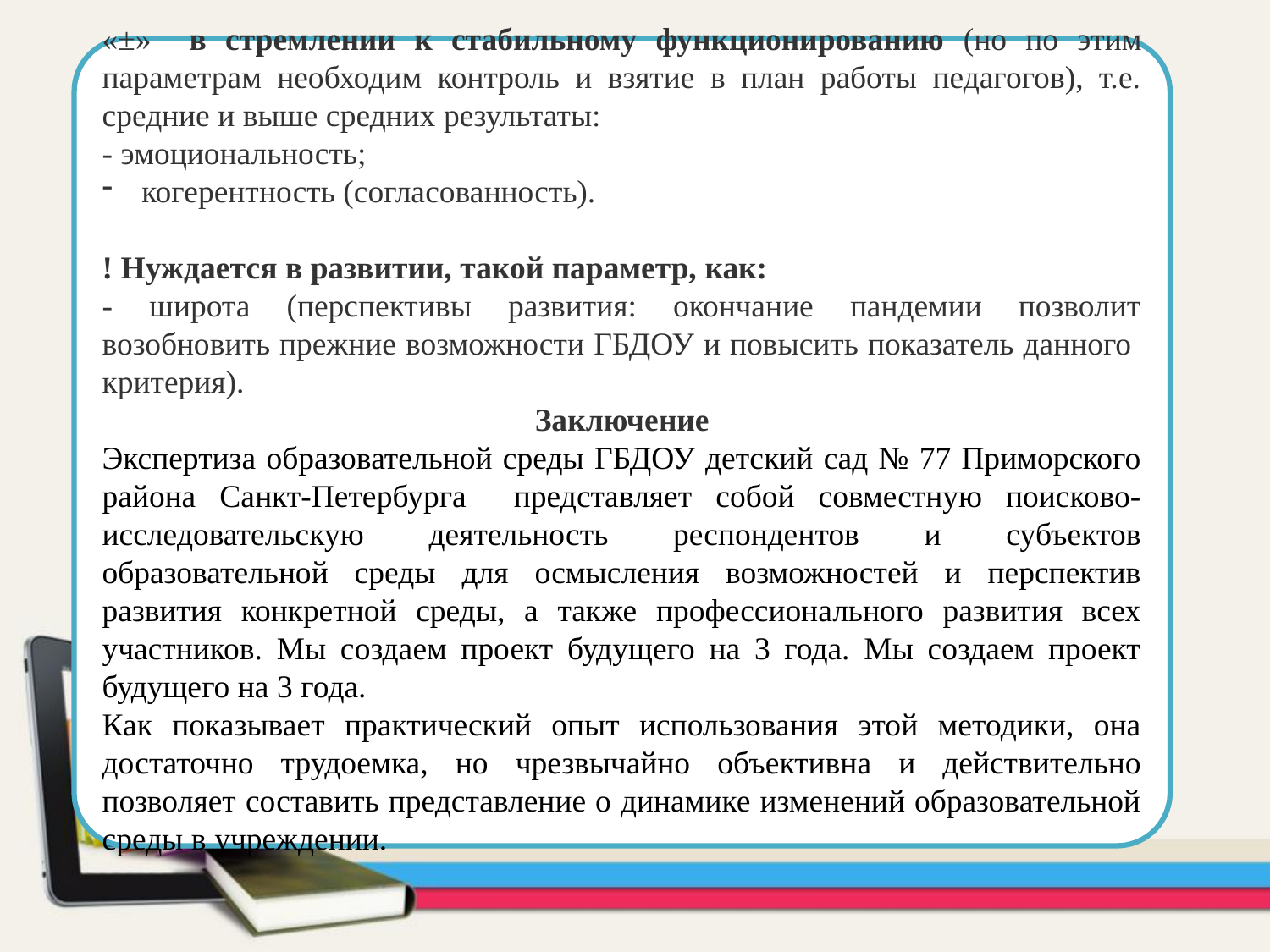

Результаты экспертизы образовательной среды ГБДОУ детский сад № 77 Приморского района в 2021-2022 году

«±»  в стремлении к стабильному функционированию (но по этим параметрам необходим контроль и взятие в план работы педагогов), т.е. средние и выше средних результаты:
- эмоциональность;
когерентность (согласованность).

! Нуждается в развитии, такой параметр, как:
- широта (перспективы развития: окончание пандемии позволит возобновить прежние возможности ГБДОУ и повысить показатель данного  критерия).
Заключение
Экспертиза образовательной среды ГБДОУ детский сад № 77 Приморского района Санкт-Петербурга  представляет собой совместную поисково-исследовательскую деятельность респондентов и субъектов образовательной среды для осмысления возможностей и перспектив развития конкретной среды, а также профессионального развития всех участников. Мы создаем проект будущего на 3 года. Мы создаем проект будущего на 3 года.
Как показывает практический опыт использования этой методики, она достаточно трудоемка, но чрезвычайно объективна и действительно позволяет составить представление о динамике изменений образовательной среды в учреждении.